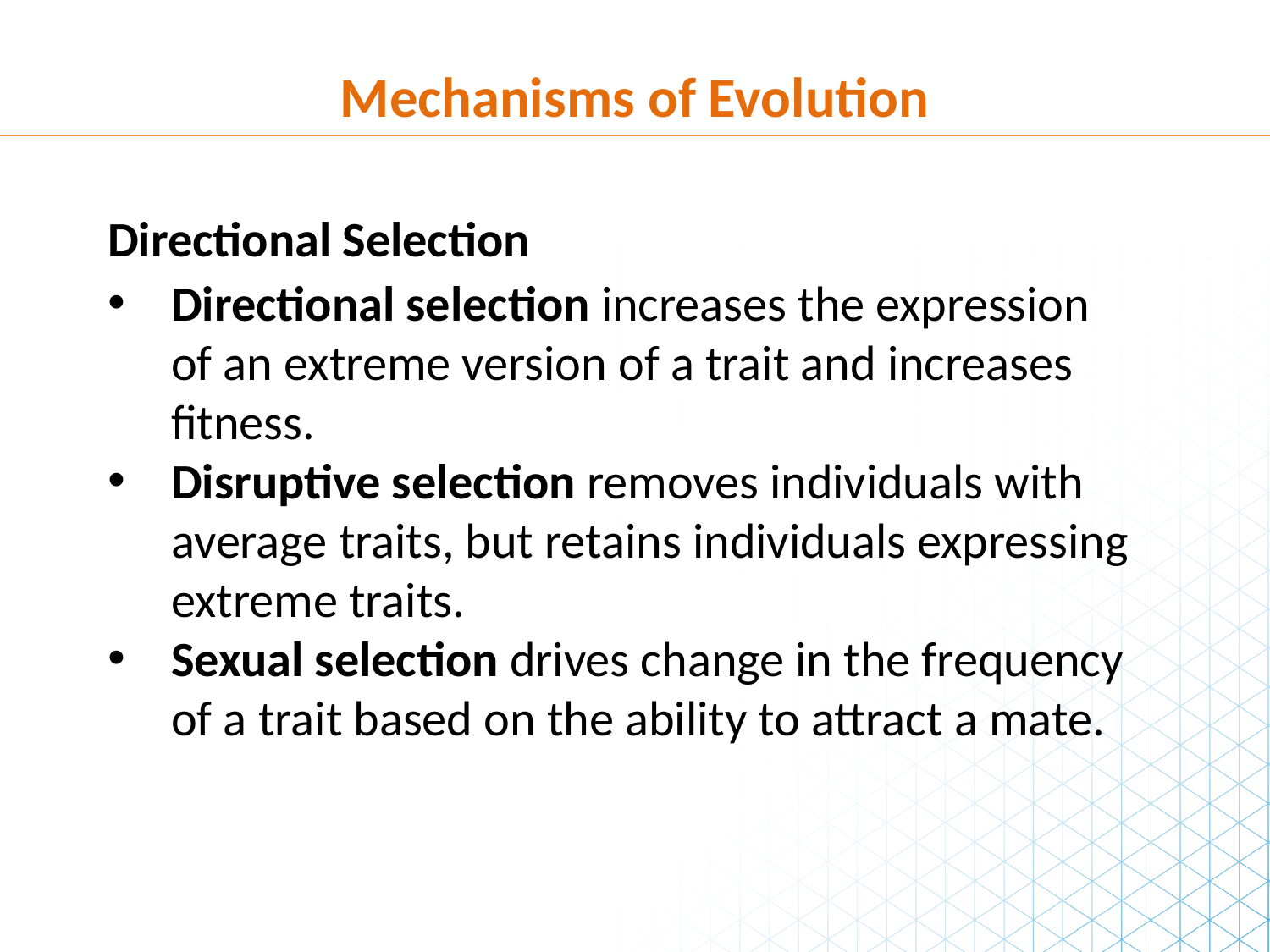

Mechanisms of Evolution
Directional Selection
Directional selection increases the expression of an extreme version of a trait and increases fitness.
Disruptive selection removes individuals with average traits, but retains individuals expressing extreme traits.
Sexual selection drives change in the frequency of a trait based on the ability to attract a mate.